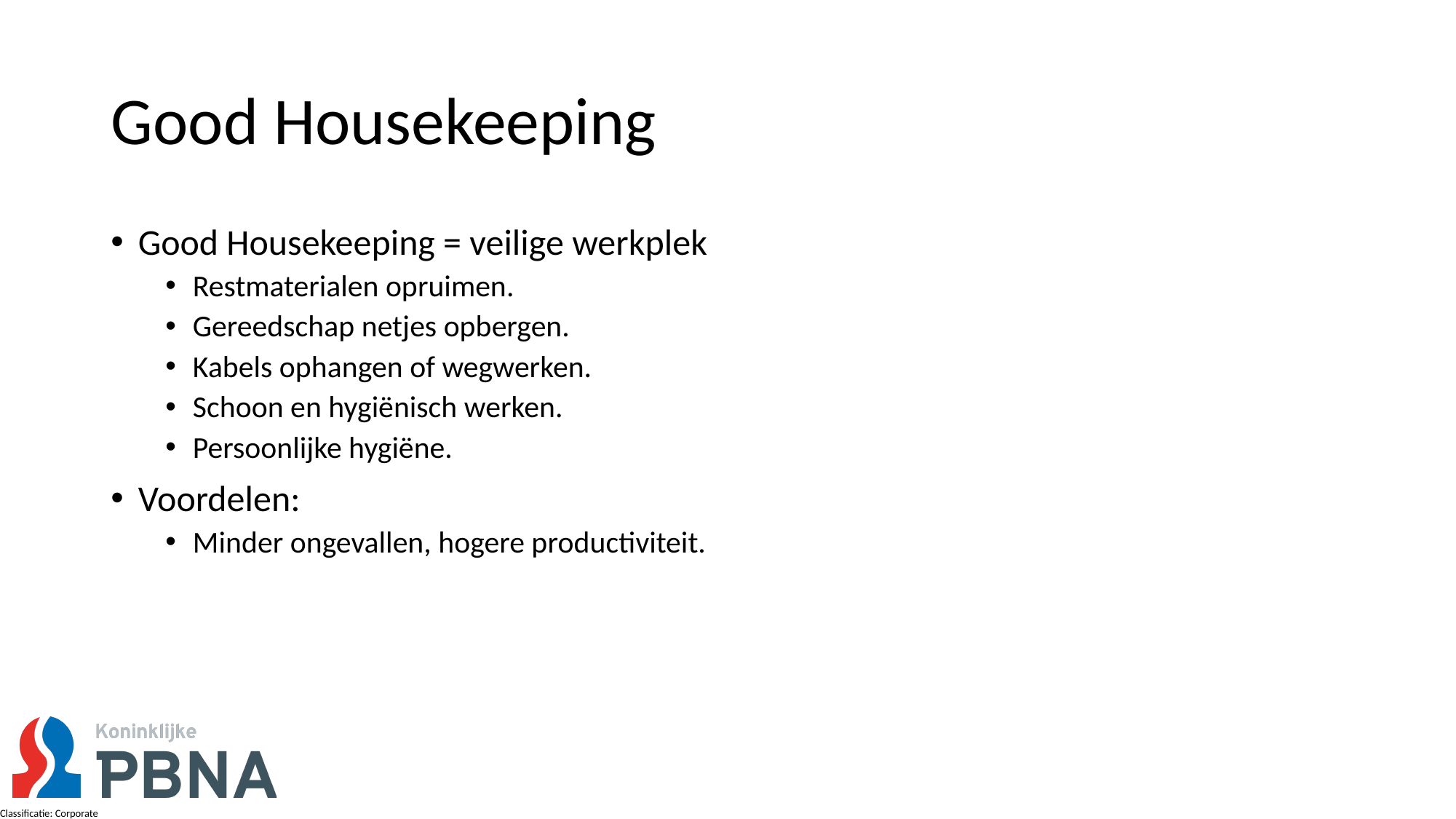

# Good Housekeeping
Good Housekeeping = veilige werkplek
Restmaterialen opruimen.
Gereedschap netjes opbergen.
Kabels ophangen of wegwerken.
Schoon en hygiënisch werken.
Persoonlijke hygiëne.
Voordelen:
Minder ongevallen, hogere productiviteit.